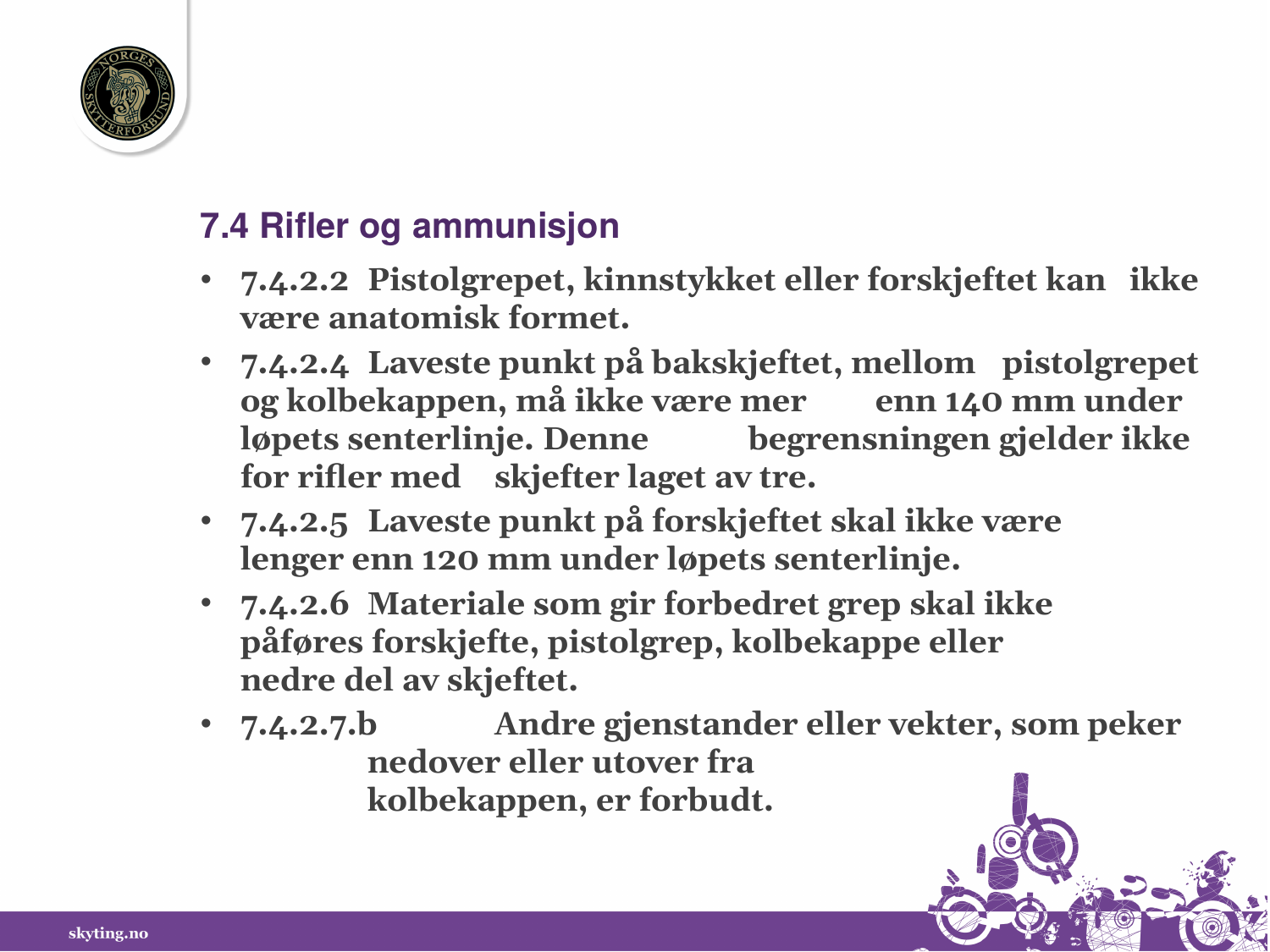

7.4 Rifler og ammunisjon
7.4.2.2	Pistolgrepet, kinnstykket eller forskjeftet kan 	ikke være anatomisk formet.
7.4.2.4	Laveste punkt på bakskjeftet, mellom 	pistolgrepet og kolbekappen, må ikke være mer 	enn 140 mm under løpets senterlinje. Denne 	begrensningen gjelder ikke for rifler med 	skjefter laget av tre.
7.4.2.5	Laveste punkt på forskjeftet skal ikke være 	lenger enn 120 mm under løpets senterlinje.
7.4.2.6	Materiale som gir forbedret grep skal ikke 	påføres forskjefte, pistolgrep, kolbekappe eller 	nedre del av skjeftet.
7.4.2.7.b	Andre gjenstander eller vekter, som peker 	nedover eller utover fra
	kolbekappen, er forbudt.